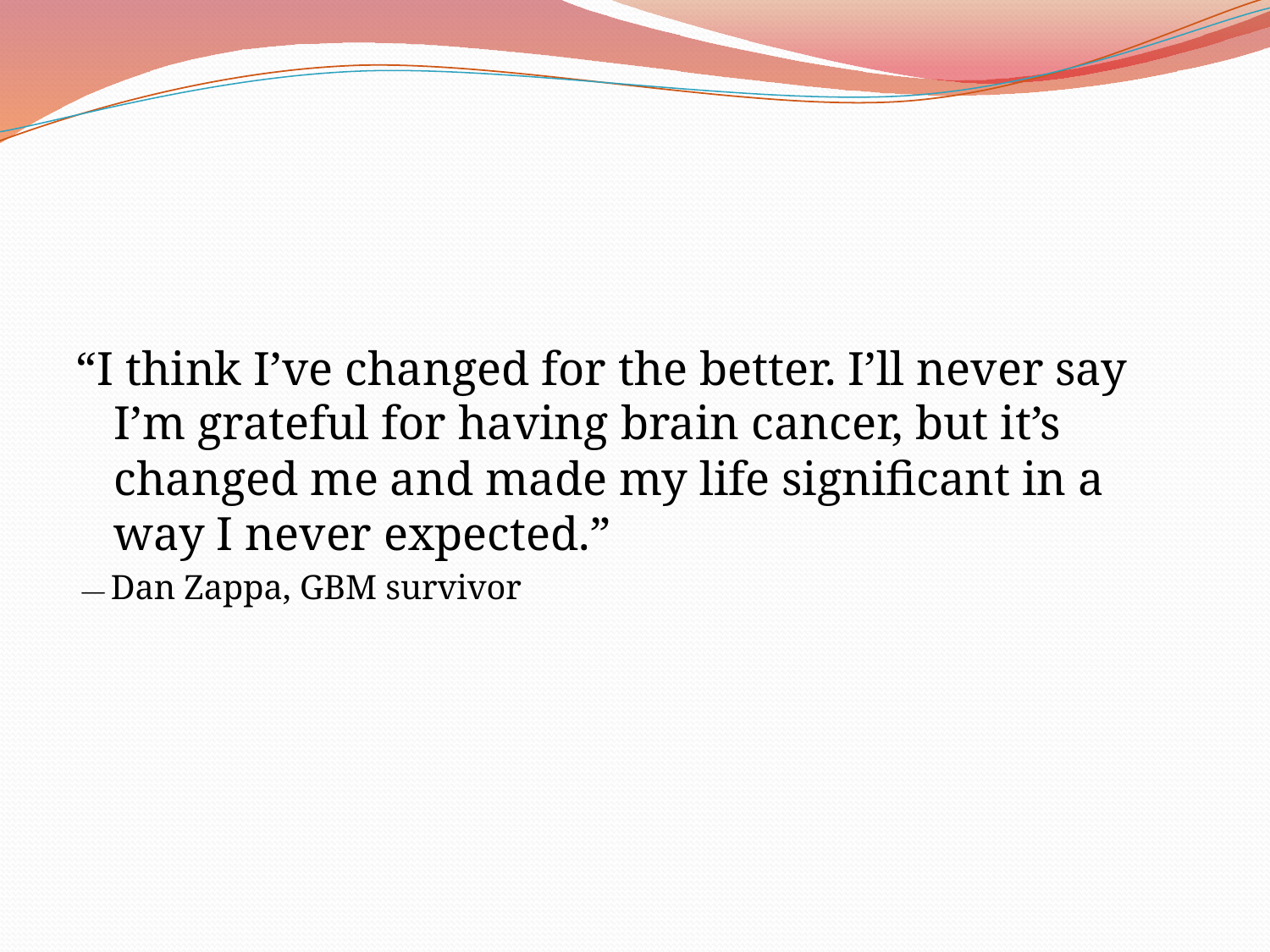

“I think I’ve changed for the better. I’ll never say I’m grateful for having brain cancer, but it’s changed me and made my life significant in a way I never expected.”
 — Dan Zappa, GBM survivor